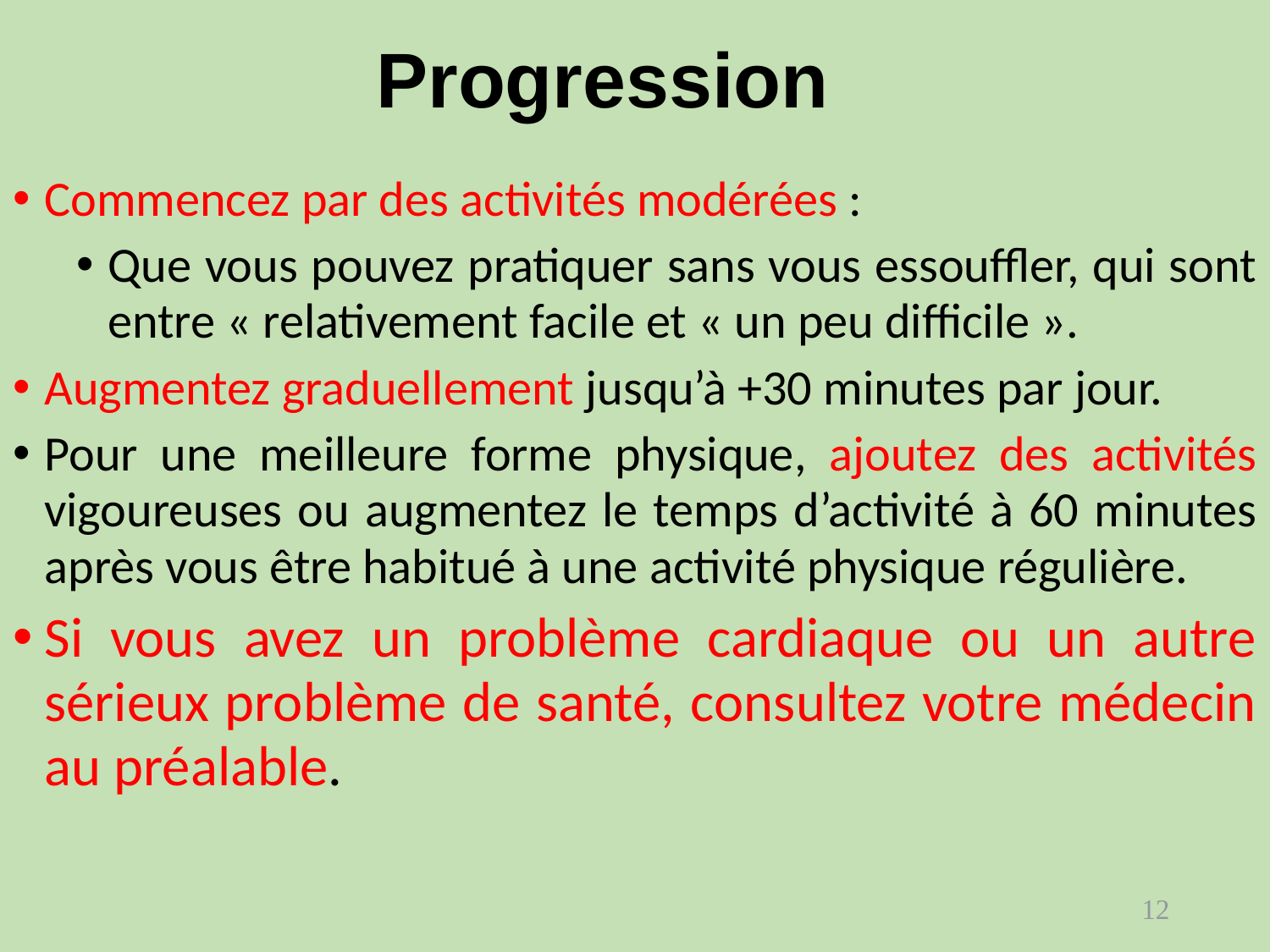

# Progression
Commencez par des activités modérées :
Que vous pouvez pratiquer sans vous essouffler, qui sont entre « relativement facile et « un peu difficile ».
Augmentez graduellement jusqu’à +30 minutes par jour.
Pour une meilleure forme physique, ajoutez des activités vigoureuses ou augmentez le temps d’activité à 60 minutes après vous être habitué à une activité physique régulière.
Si vous avez un problème cardiaque ou un autre sérieux problème de santé, consultez votre médecin au préalable.
12